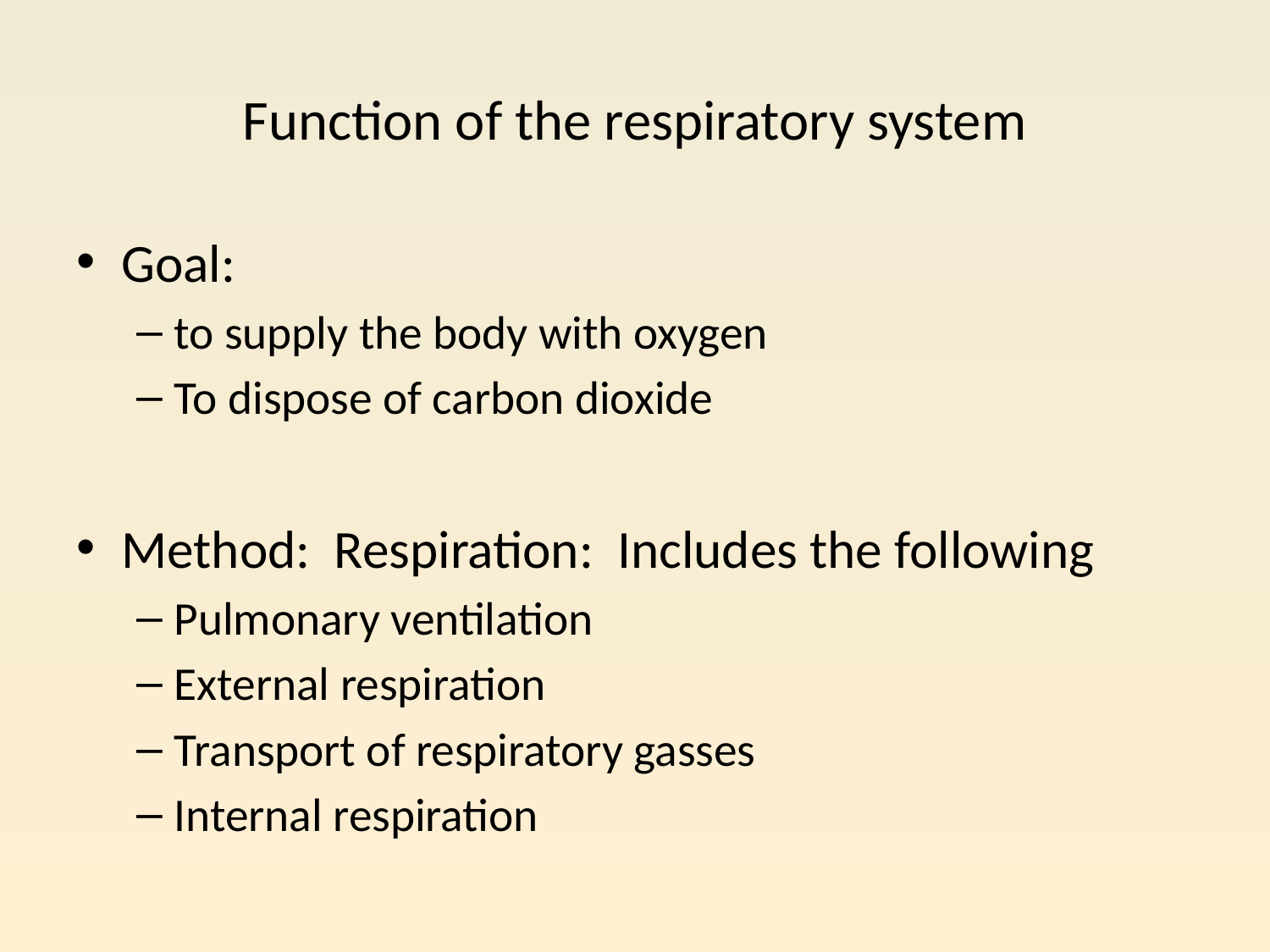

# Function of the respiratory system
Goal:
to supply the body with oxygen
To dispose of carbon dioxide

Method:  Respiration:  Includes the following
Pulmonary ventilation
External respiration
Transport of respiratory gasses
Internal respiration